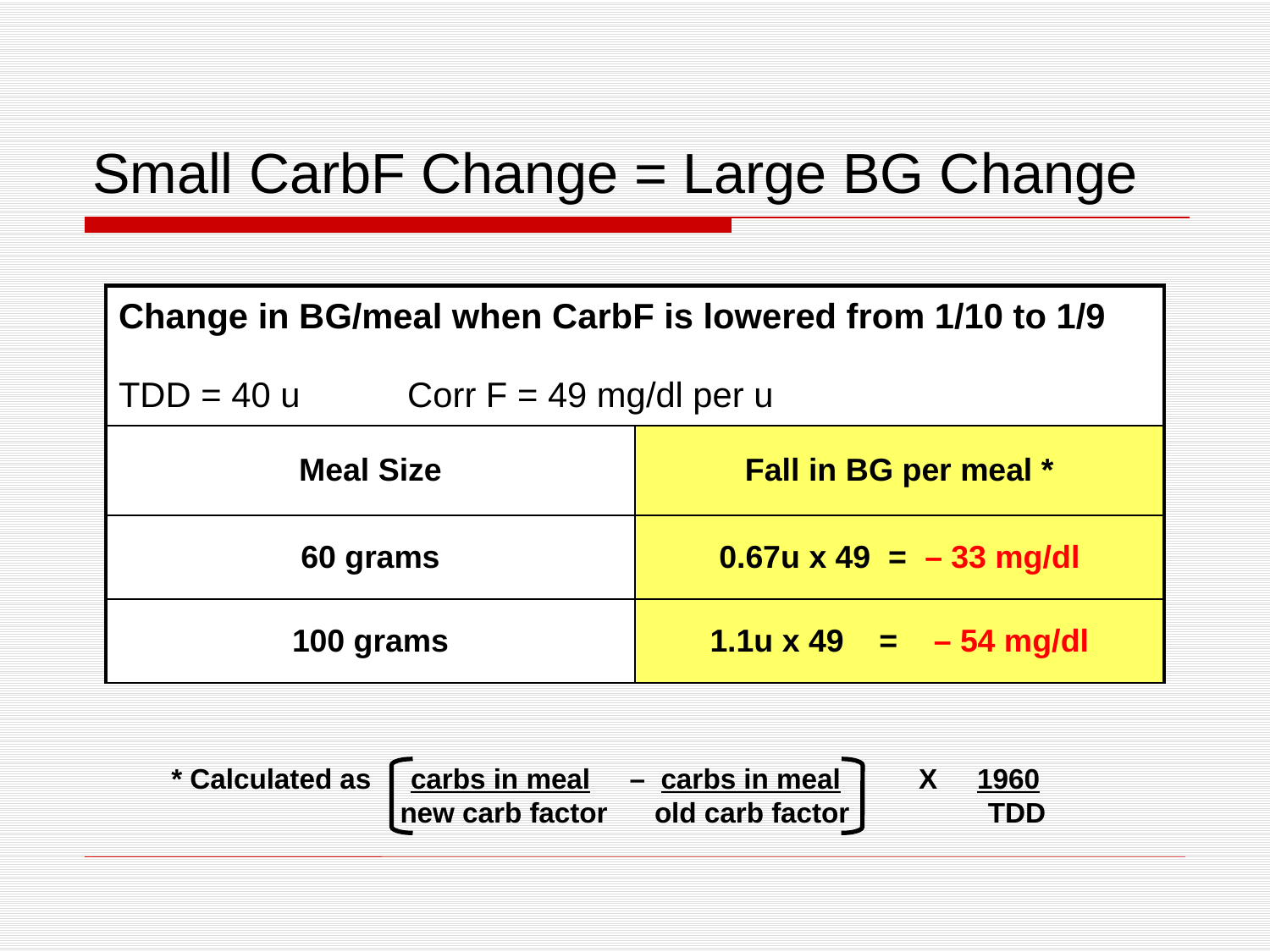

# Small CarbF Change = Large BG Change
| Change in BG/meal when CarbF is lowered from 1/10 to 1/9 TDD = 40 u Corr F = 49 mg/dl per u |  |
| --- | --- |
| Meal Size | Fall in BG per meal \* |
| 60 grams | 0.67u x 49 = – 33 mg/dl |
| 100 grams | 1.1u x 49 = – 54 mg/dl |
* Calculated as     carbs in meal     –  carbs in meal          X     1960
	             new carb factor      old carb factor	       TDD